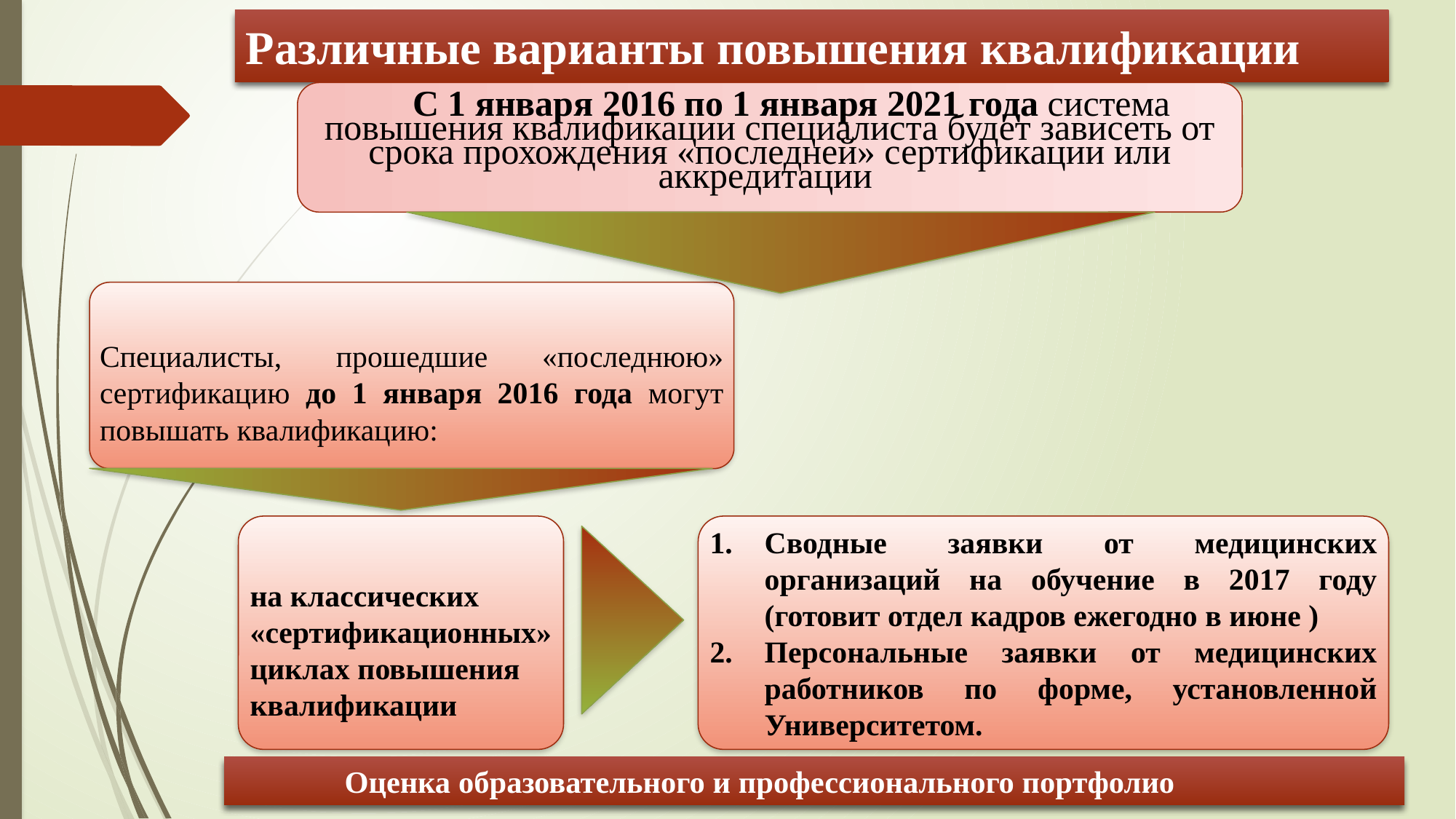

Различные варианты повышения квалификации

С 1 января 2016 по 1 января 2021 года система повышения квалификации специалиста будет зависеть от срока прохождения «последней» сертификации или аккредитации

Специалисты, прошедшие «последнюю» сертификацию до 1 января 2016 года могут повышать квалификацию:

на классических «сертификационных» циклах повышения квалификации
Сводные заявки от медицинских организаций на обучение в 2017 году (готовит отдел кадров ежегодно в июне )
Персональные заявки от медицинских работников по форме, установленной Университетом.

              Оценка образовательного и профессионального портфолио